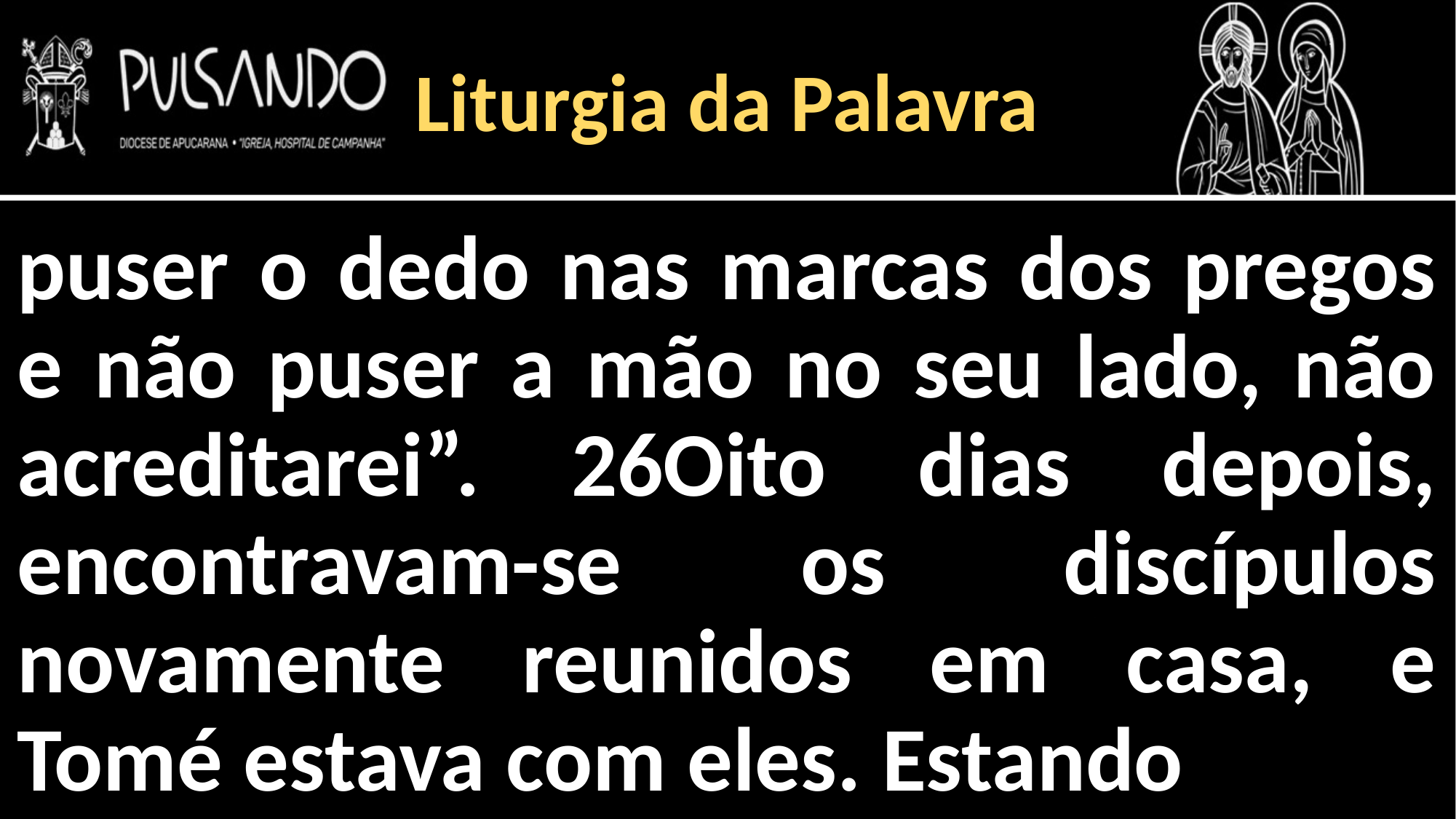

Liturgia da Palavra
puser o dedo nas marcas dos pregos e não puser a mão no seu lado, não acreditarei”. 26Oito dias depois, encontravam-se os discípulos novamente reunidos em casa, e Tomé estava com eles. Estando